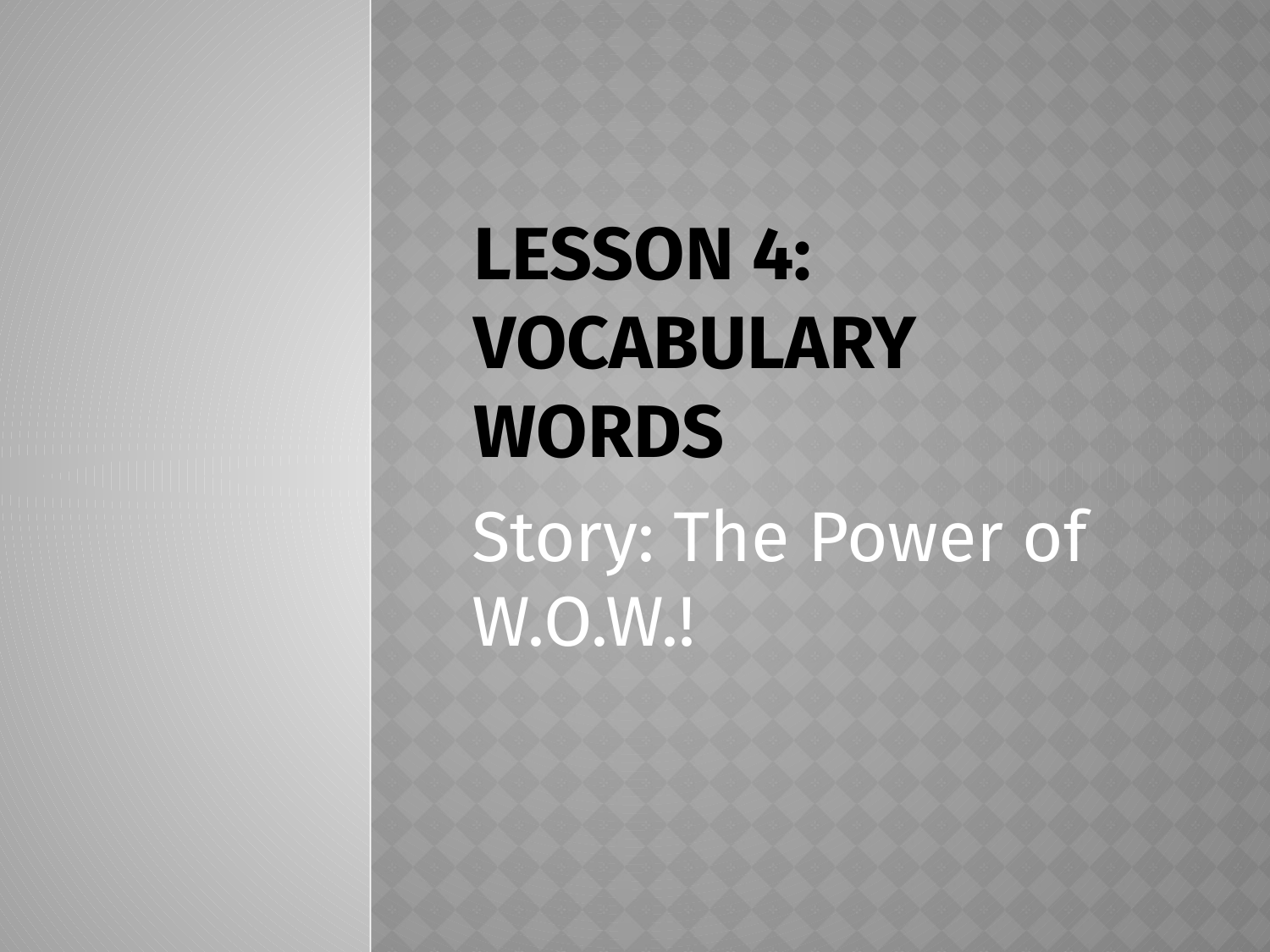

# Lesson 4: Vocabulary Words
Story: The Power of W.O.W.!